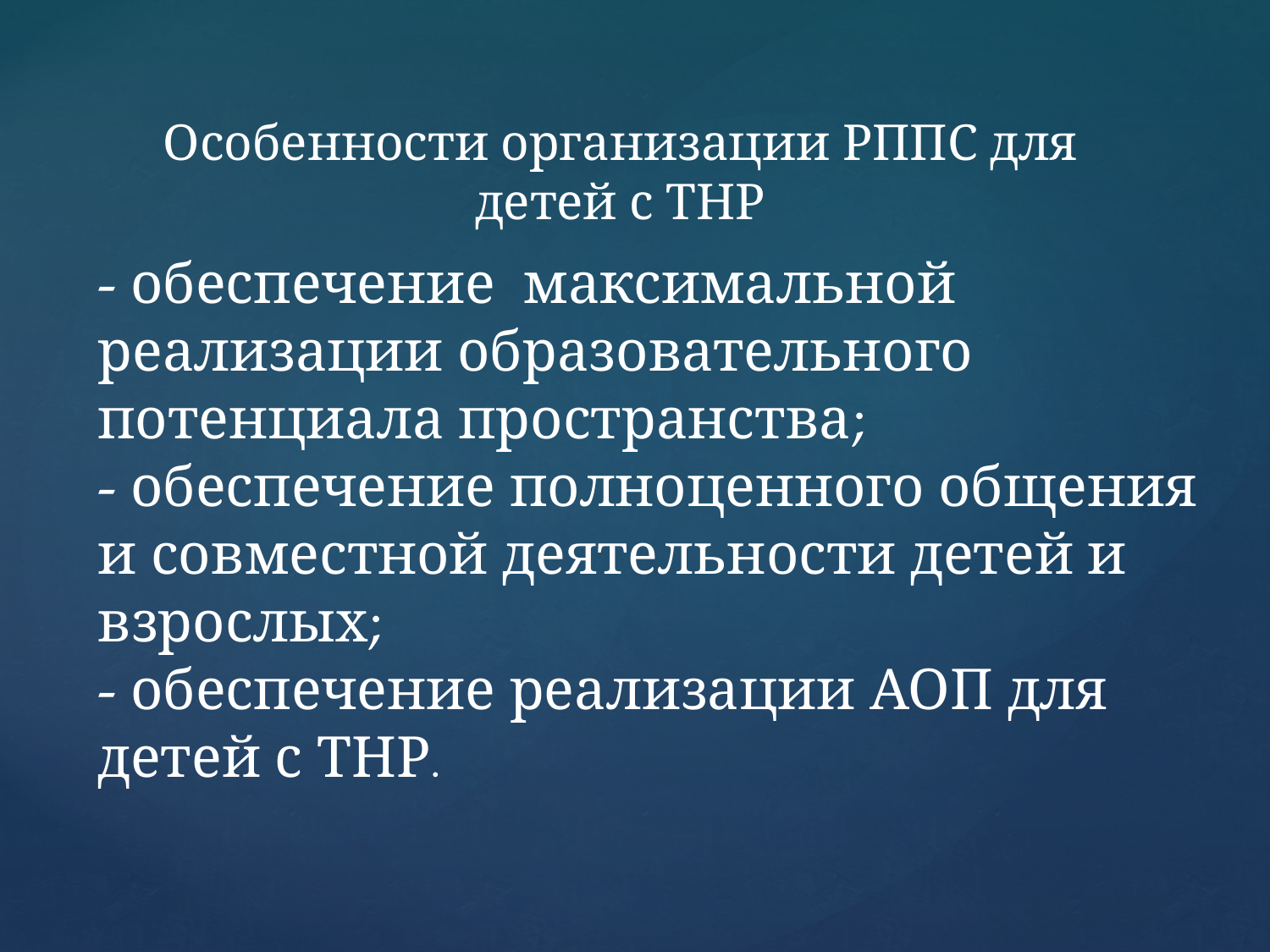

Особенности организации РППС для детей с ТНР
# - обеспечение  максимальной реализации образовательного потенциала пространства; - обеспечение полноценного общения и совместной деятельности детей и взрослых; - обеспечение реализации АОП для детей с ТНР.